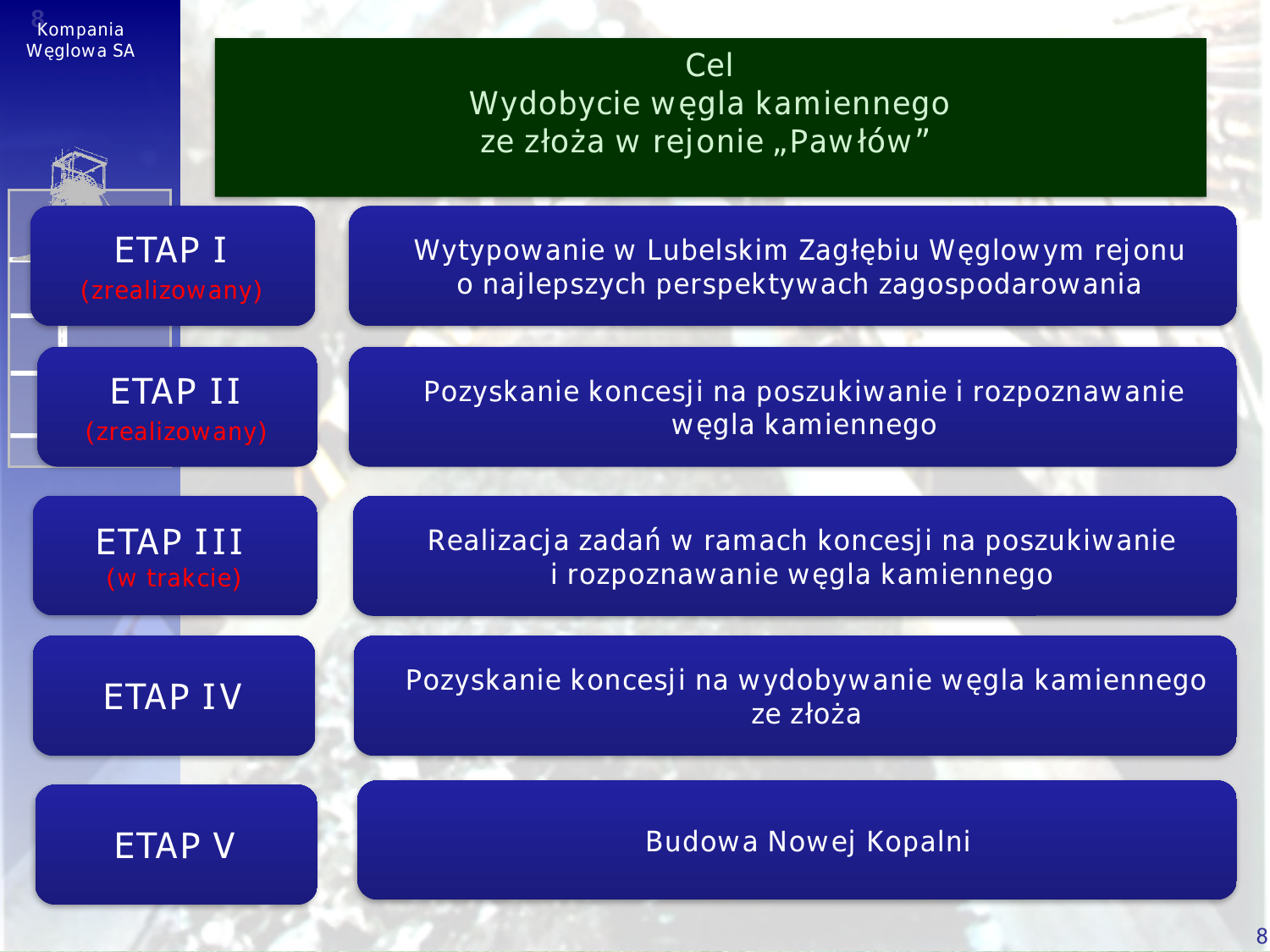

# Cel Wydobycie węgla kamiennego ze złoża w rejonie „Pawłów”

ETAP I
(zrealizowany)
Wytypowanie w Lubelskim Zagłębiu Węglowym rejonu
o najlepszych perspektywach zagospodarowania

ETAP II
(zrealizowany)

Pozyskanie koncesji na poszukiwanie i rozpoznawanie węgla kamiennego
ETAP III
(w trakcie)
Realizacja zadań w ramach koncesji na poszukiwanie
i rozpoznawanie węgla kamiennego
ETAP IV
Pozyskanie koncesji na wydobywanie węgla kamiennego ze złoża
Budowa Nowej Kopalni
ETAP V